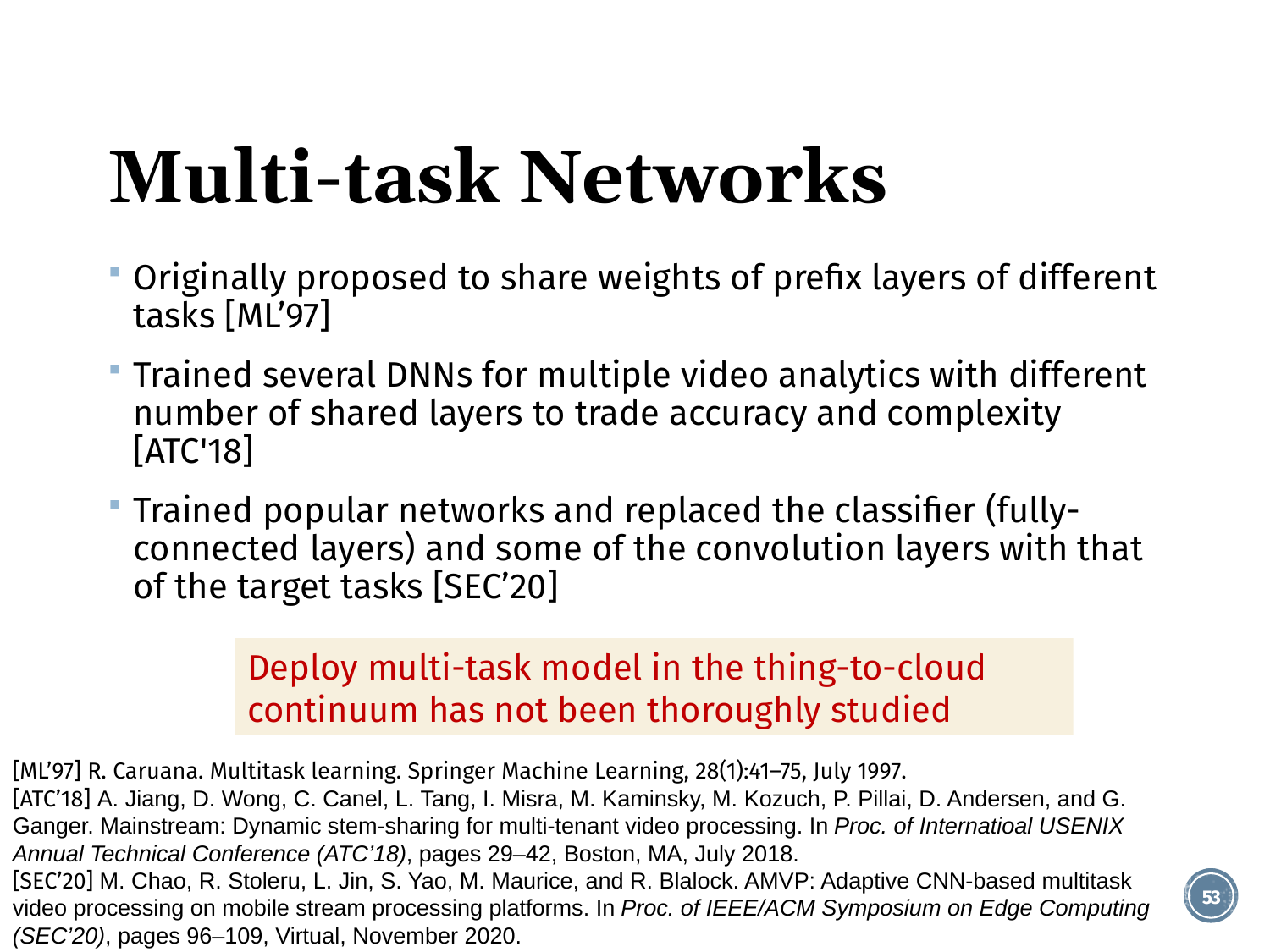

# Multi-task Networks
Originally proposed to share weights of prefix layers of different tasks [ML’97]
Trained several DNNs for multiple video analytics with different number of shared layers to trade accuracy and complexity [ATC'18]
Trained popular networks and replaced the classifier (fully-connected layers) and some of the convolution layers with that of the target tasks [SEC’20]

Deploy multi-task model in the thing-to-cloud continuum has not been thoroughly studied
[ML’97] R. Caruana. Multitask learning. Springer Machine Learning, 28(1):41–75, July 1997.
[ATC’18] A. Jiang, D. Wong, C. Canel, L. Tang, I. Misra, M. Kaminsky, M. Kozuch, P. Pillai, D. Andersen, and G. Ganger. Mainstream: Dynamic stem-sharing for multi-tenant video processing. In Proc. of Internatioal USENIX Annual Technical Conference (ATC’18), pages 29–42, Boston, MA, July 2018.
[SEC’20] M. Chao, R. Stoleru, L. Jin, S. Yao, M. Maurice, and R. Blalock. AMVP: Adaptive CNN-based multitask video processing on mobile stream processing platforms. In Proc. of IEEE/ACM Symposium on Edge Computing (SEC’20), pages 96–109, Virtual, November 2020.

53